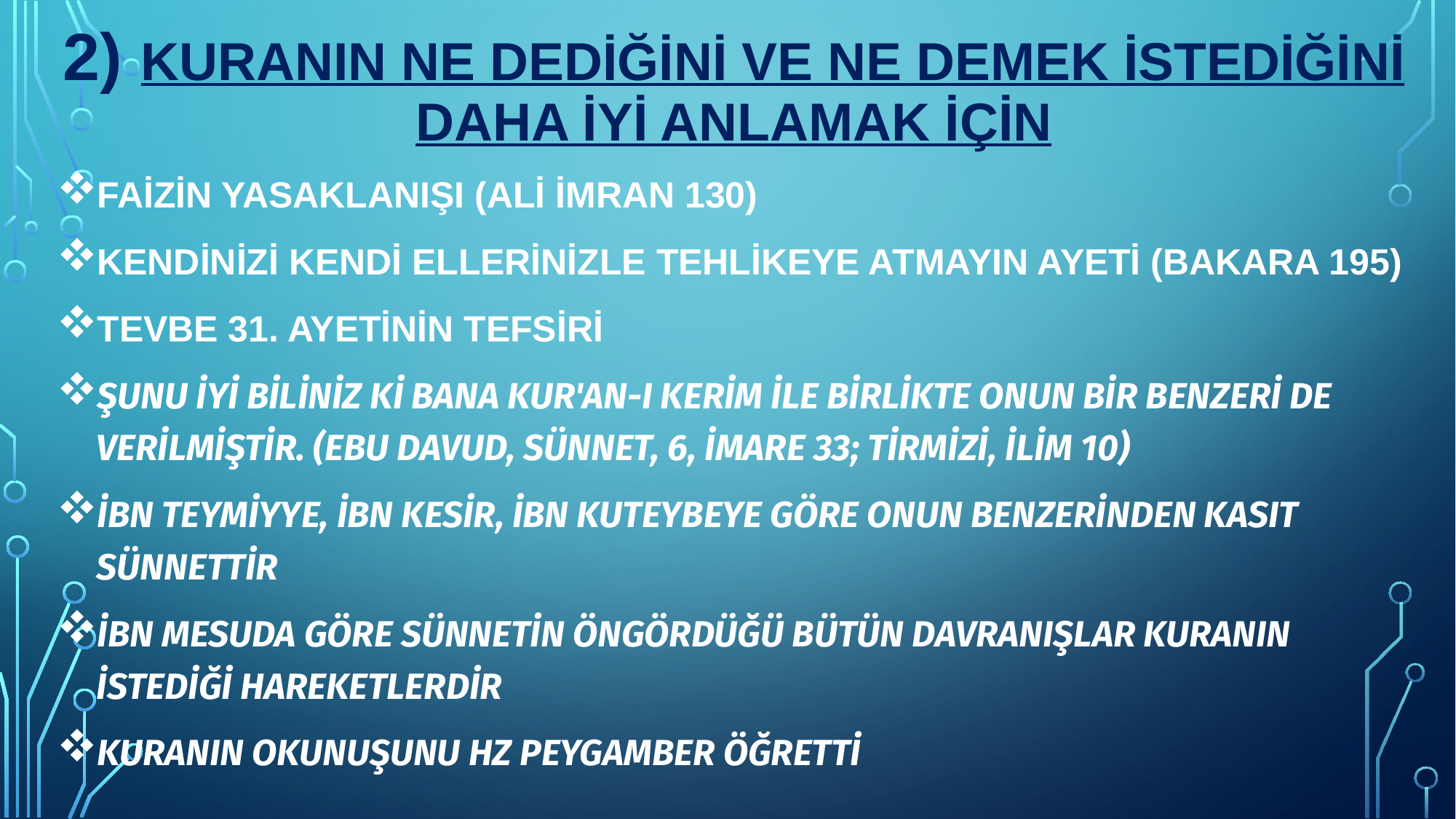

# 2) KURANIN NE DEDİĞİNİ VE NE DEMEK İSTEDİĞİNİ DAHA İYİ ANLAMAK İÇİN
Faizin yasaklanışı (ali İmran 130)
KENDİNİZİ KENDİ ELLERİNİZLE TEHLİKEYE ATMAYIN AYETİ (BAKARA 195)
TEVBE 31. AYETİNİN TEFSİRİ
Şunu iyi biliniz ki bana Kur'an-ı Kerim ile birlikte onun bir benzeri de verilmiştir. (Ebu Davud, Sünnet, 6, İmare 33; Tirmizi, İlim 10)
İBN TEYMİYYE, İBN KESİR, İBN KUTEYBEYE GÖRE ONUN BENZERİNDEN KASIT SÜNNETTİR
İBN MESUDA GÖRE SÜNNETİN ÖNGÖRDÜĞÜ BÜTÜN DAVRANIŞLAR KURANIN İSTEDİĞİ HAREKETLERDİR
KURANIN OKUNUŞUNU HZ PEYGAMBER ÖĞRETTİ